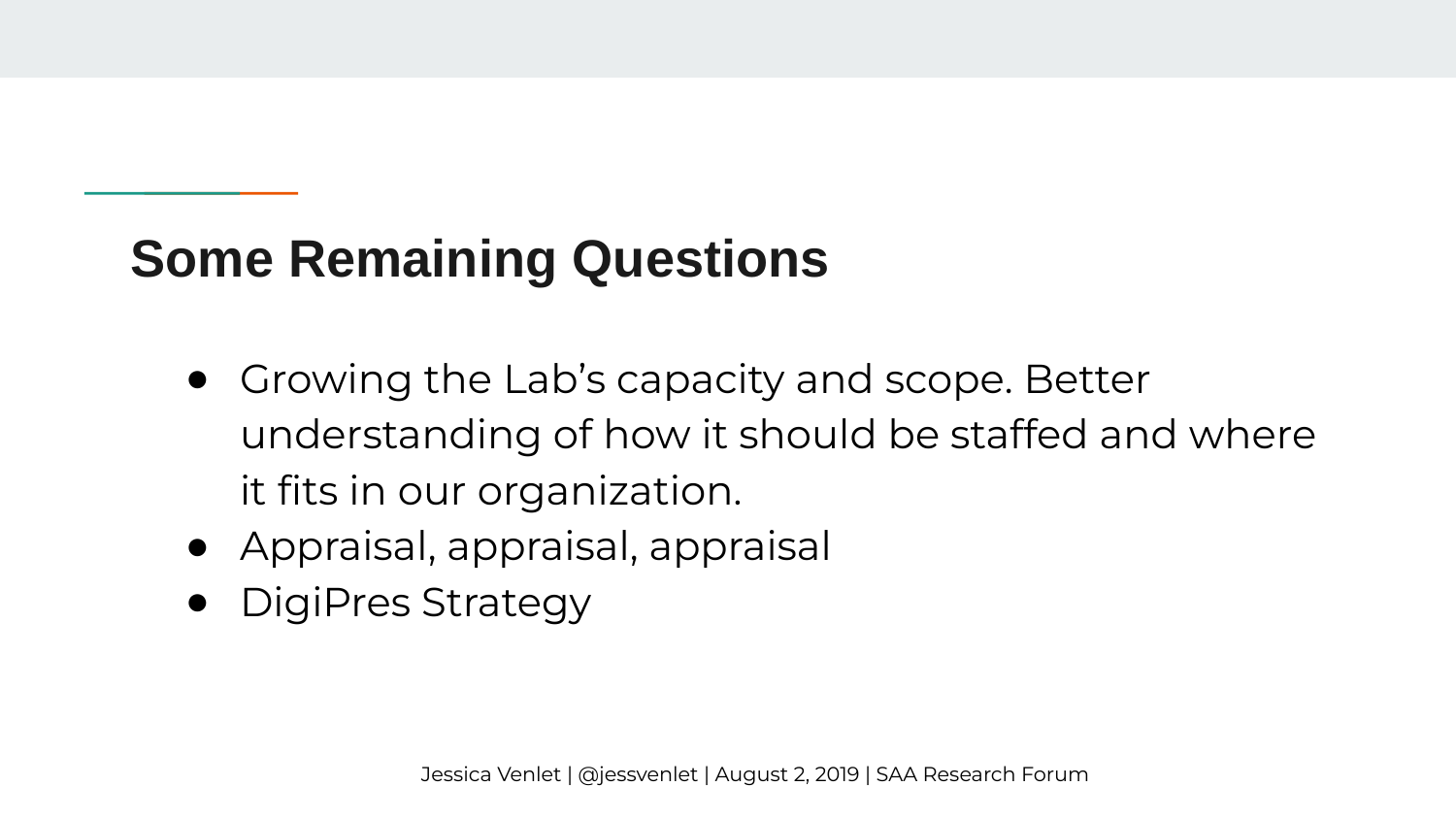

# Some Remaining Questions
Growing the Lab’s capacity and scope. Better understanding of how it should be staffed and where it fits in our organization.
Appraisal, appraisal, appraisal
DigiPres Strategy
Jessica Venlet | @jessvenlet | August 2, 2019 | SAA Research Forum